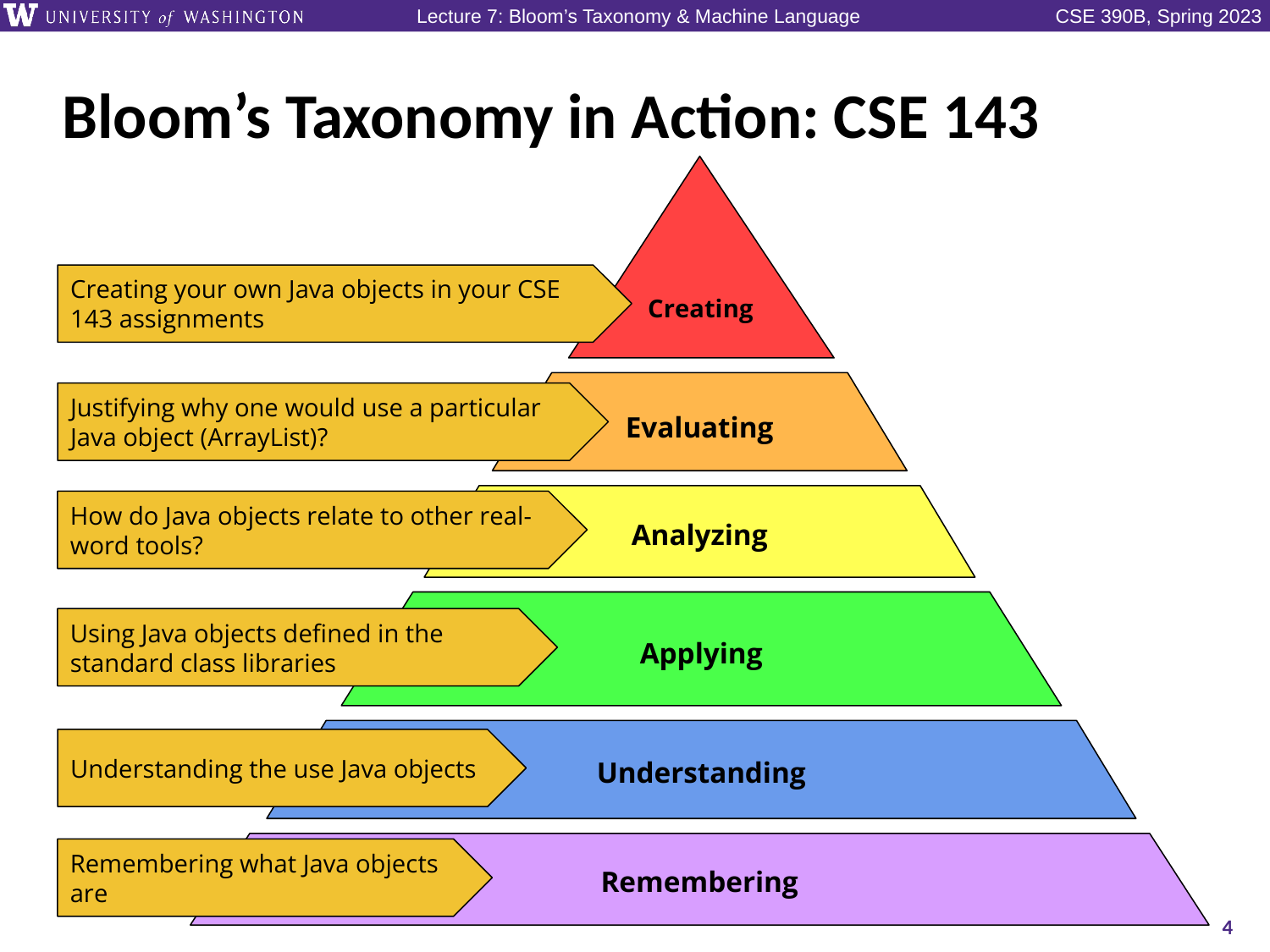

# Bloom’s Taxonomy in Action: CSE 143
Creating
Creating your own Java objects in your CSE 143 assignments
Evaluating
Justifying why one would use a particular Java object (ArrayList)?
Analyzing
How do Java objects relate to other real-word tools?
Applying
Using Java objects defined in the standard class libraries
Understanding
Understanding the use Java objects
Remembering
Remembering what Java objects are
4